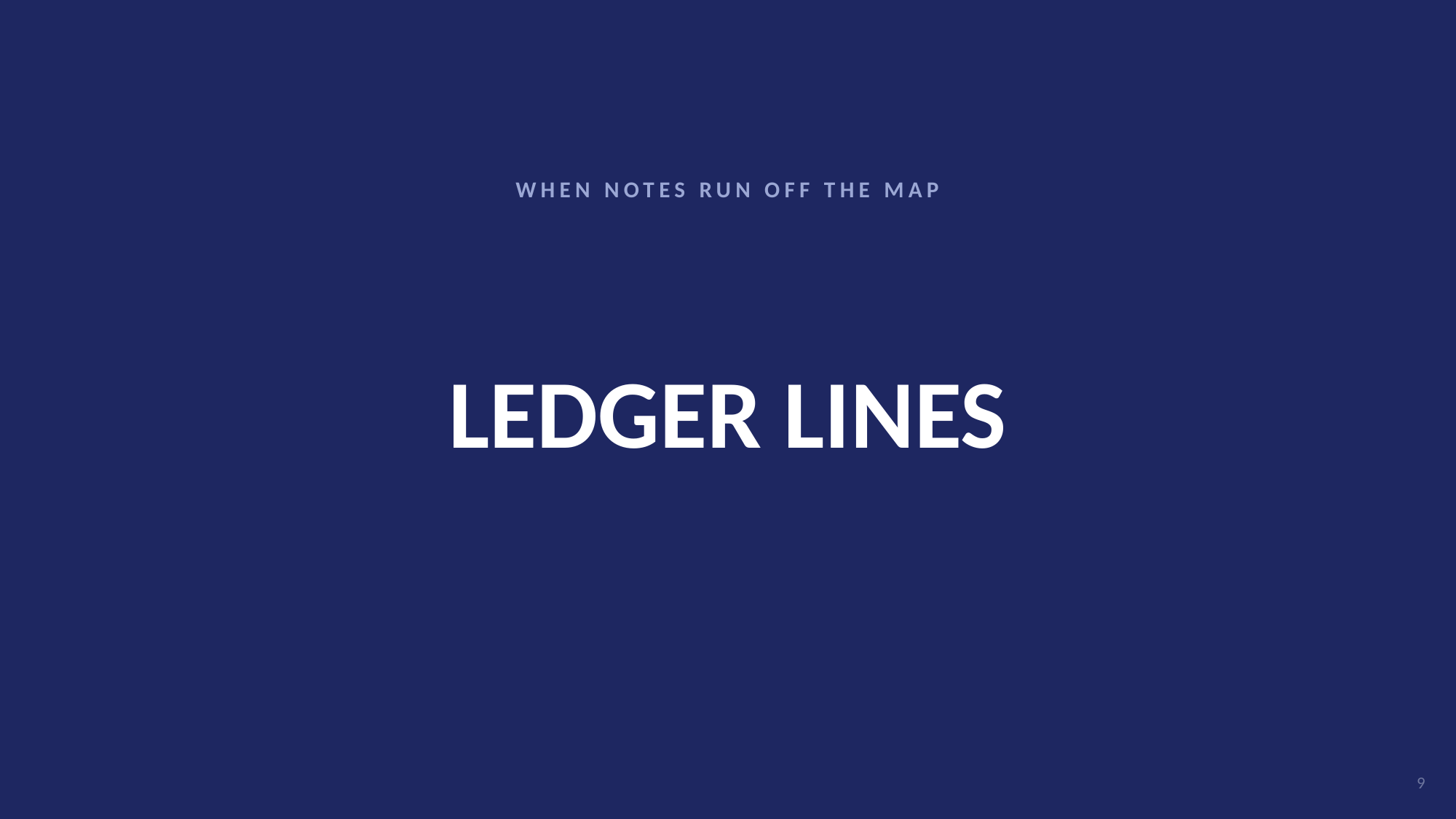

WHEN NOTES RUN OFF THE MAP
# LEDGER LINES
9